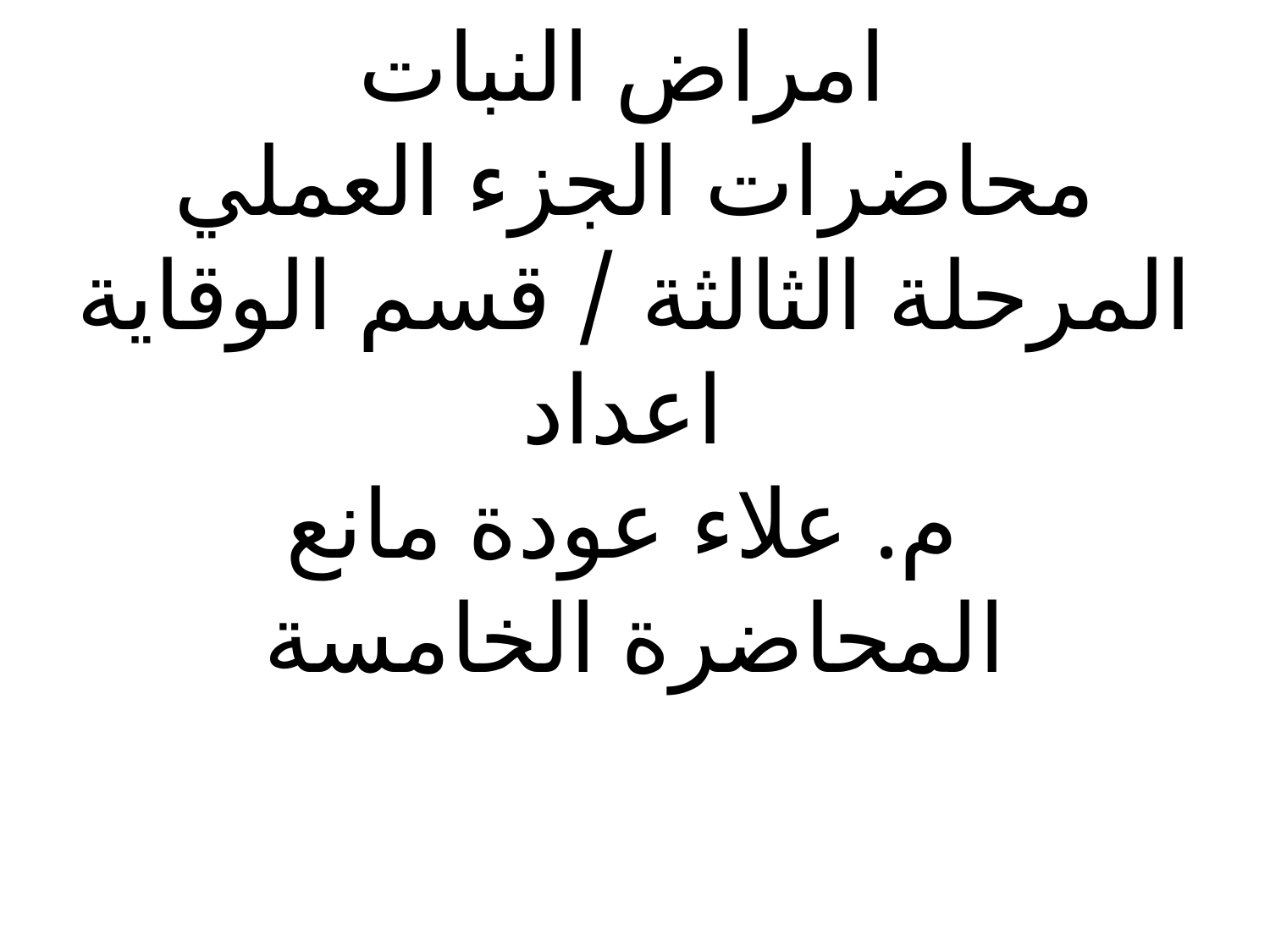

امراض النبات
محاضرات الجزء العملي
المرحلة الثالثة / قسم الوقاية
اعداد
م. علاء عودة مانع
المحاضرة الخامسة